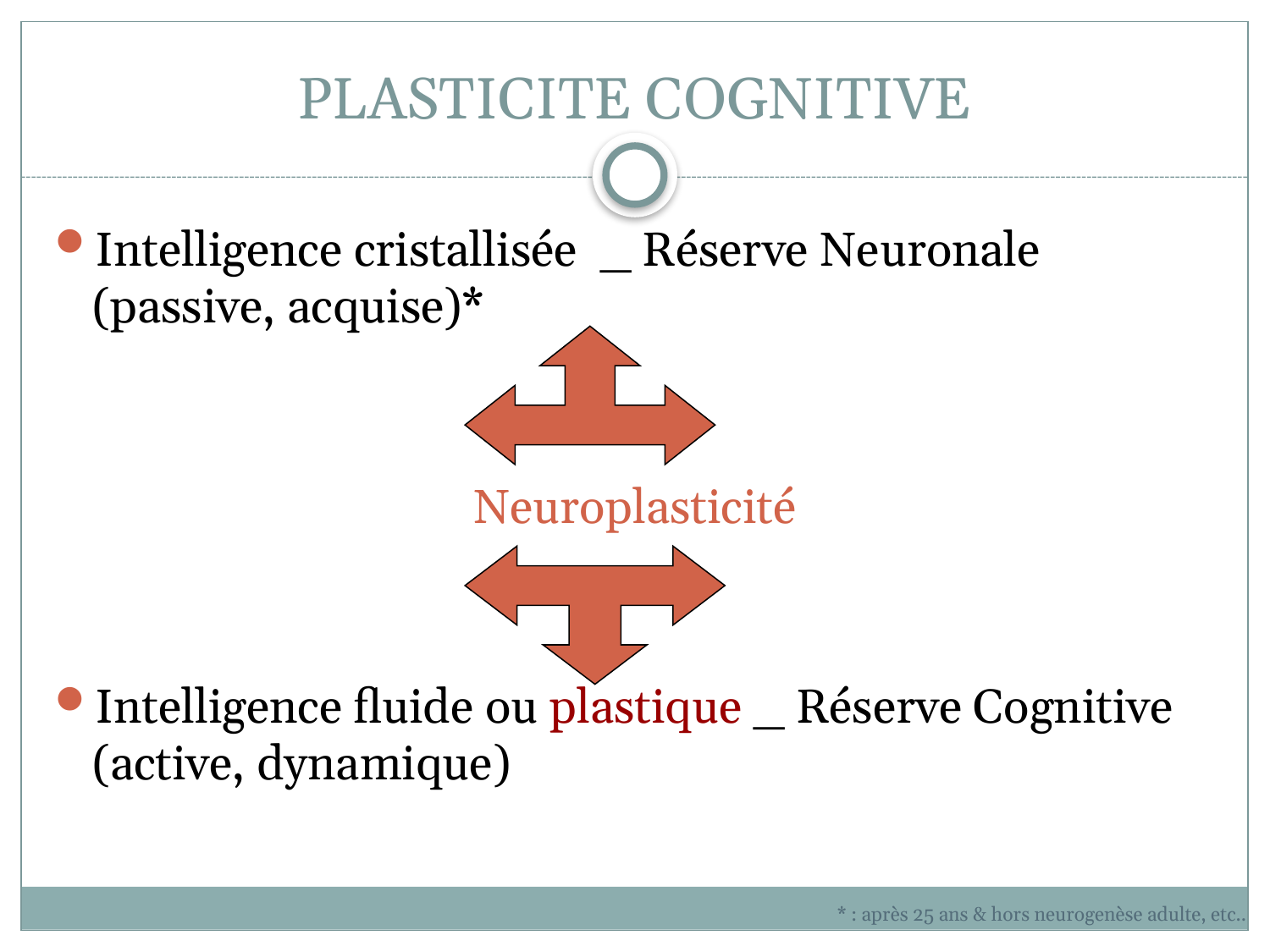

# PLASTICITE COGNITIVE
Intelligence cristallisée  _ Réserve Neuronale (passive, acquise)*

				Neuroplasticité

Intelligence fluide ou plastique _ Réserve Cognitive (active, dynamique)

* : après 25 ans & hors neurogenèse adulte, etc..